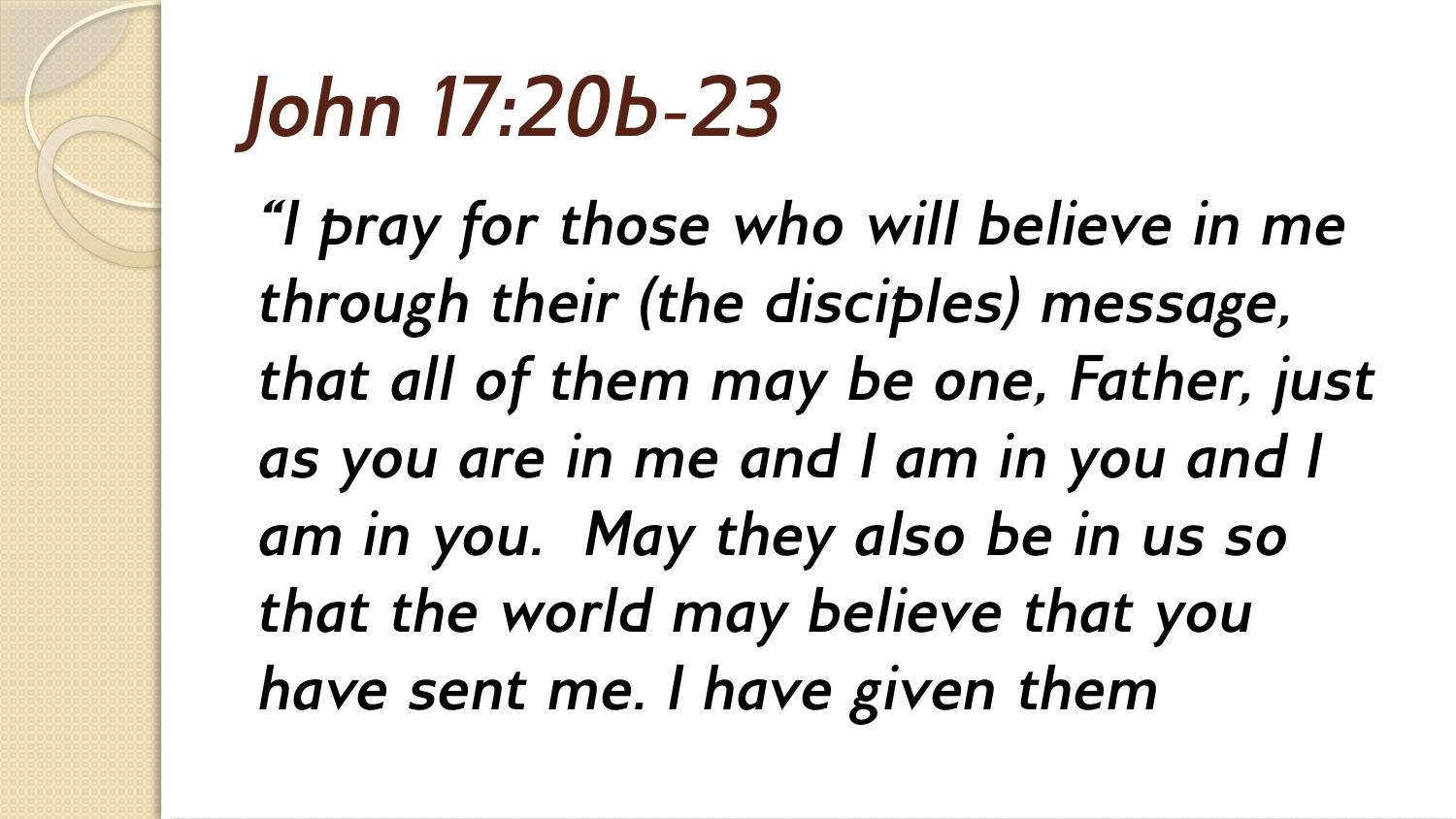

# John 17:20b-23
“I pray for those who will believe in me through their (the disciples) message, that all of them may be one, Father, just as you are in me and I am in you and I am in you.  May they also be in us so that the world may believe that you
have sent me. I have given them